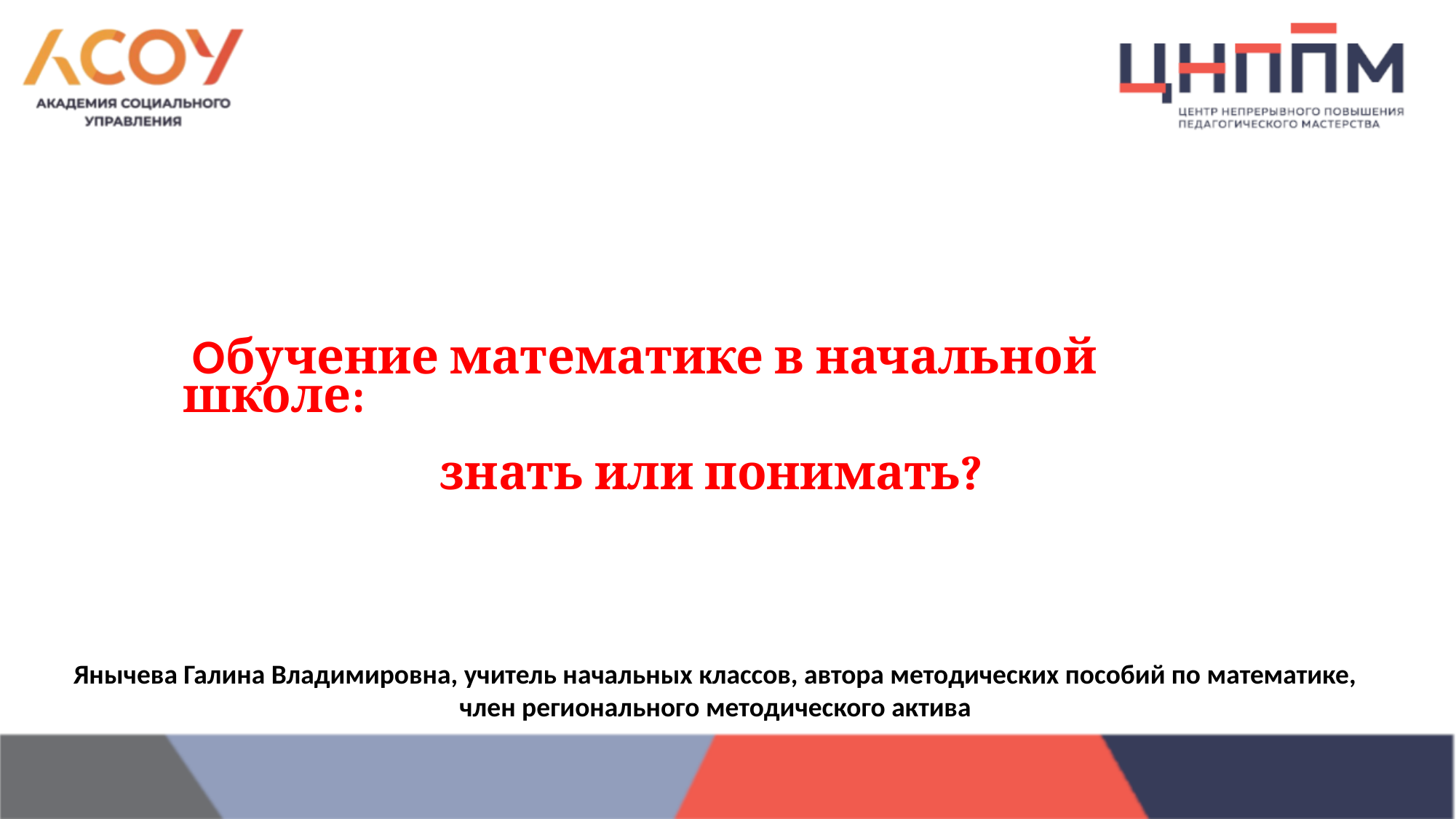

Обучение математике в начальной школе:

знать или понимать?

Янычева Галина Владимировна, учитель начальных классов, автора методических пособий по математике, член регионального методического актива